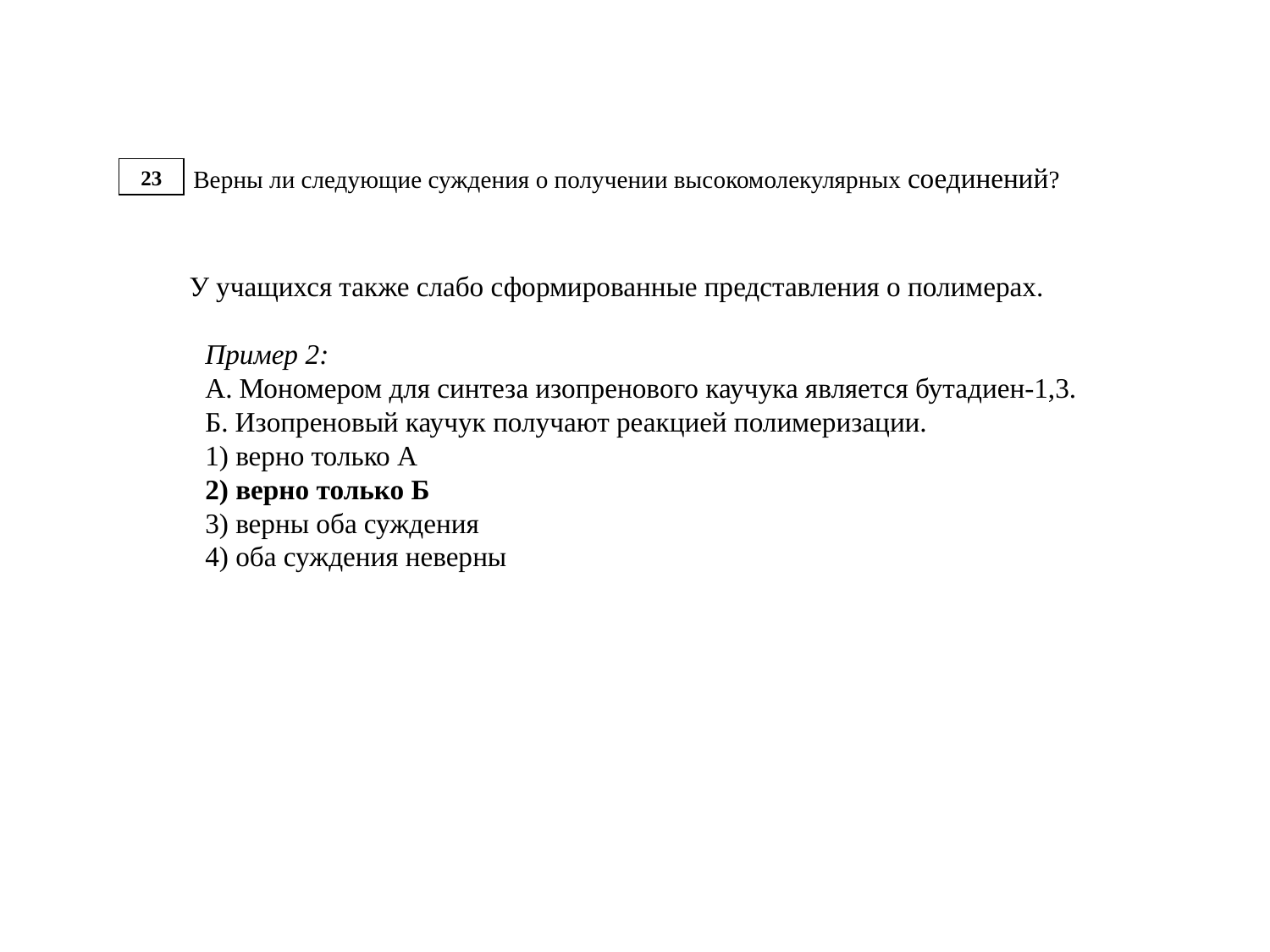

| 23 | Верны ли следующие суждения о получении высокомолекулярных соединений? |
| --- | --- |
У учащихся также слабо сформированные представления о полимерах.

Пример 2:
А. Мономером для синтеза изопренового каучука является бутадиен-1,3.
Б. Изопреновый каучук получают реакцией полимеризации.
1) верно только А
2) верно только Б
3) верны оба суждения
4) оба суждения неверны